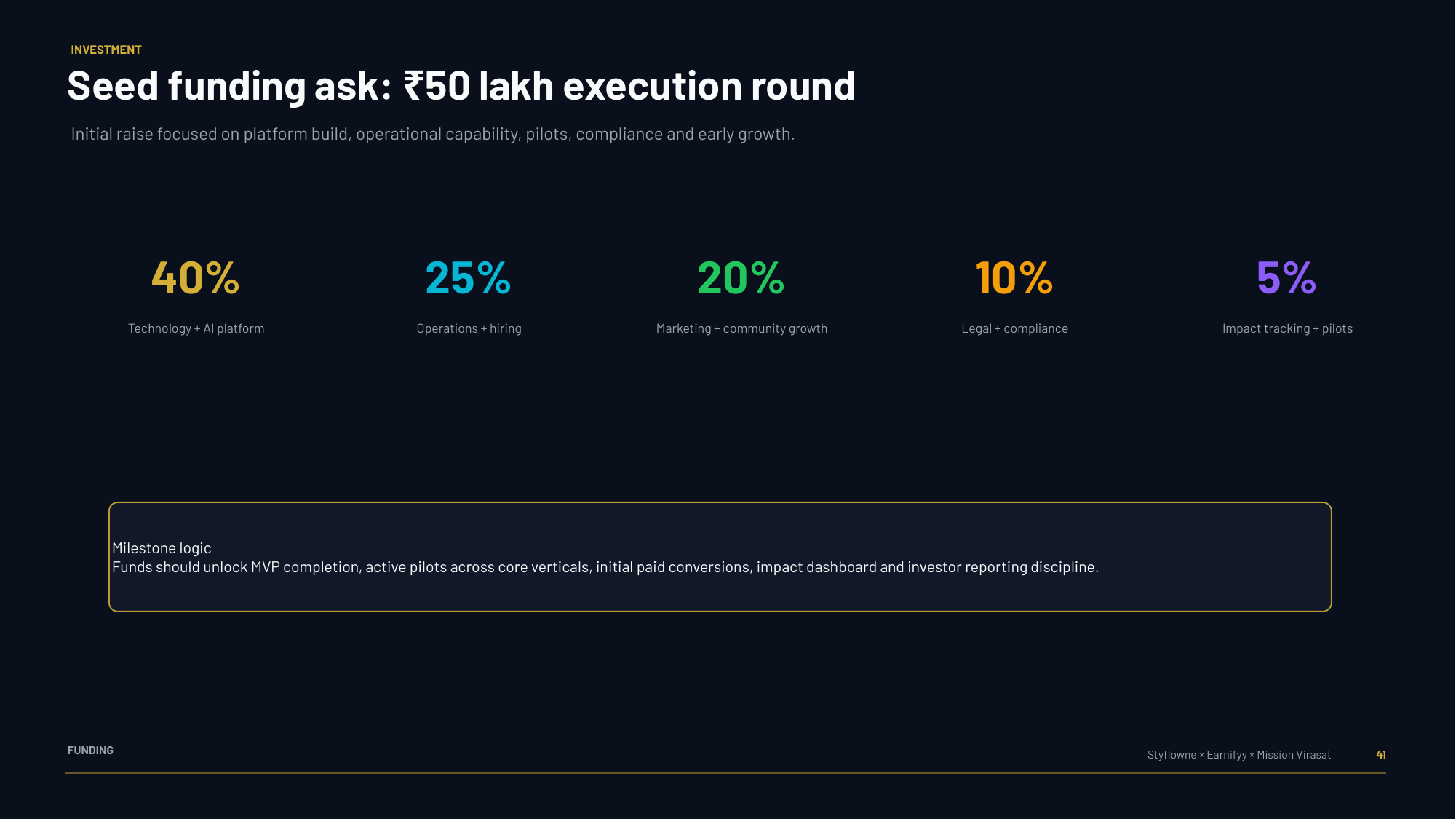

INVESTMENT
Seed funding ask: ₹50 lakh execution round
Initial raise focused on platform build, operational capability, pilots, compliance and early growth.
40%
25%
20%
10%
5%
Technology + AI platform
Operations + hiring
Marketing + community growth
Legal + compliance
Impact tracking + pilots
Milestone logic
Funds should unlock MVP completion, active pilots across core verticals, initial paid conversions, impact dashboard and investor reporting discipline.
FUNDING
Styflowne × Earnifyy × Mission Virasat
41